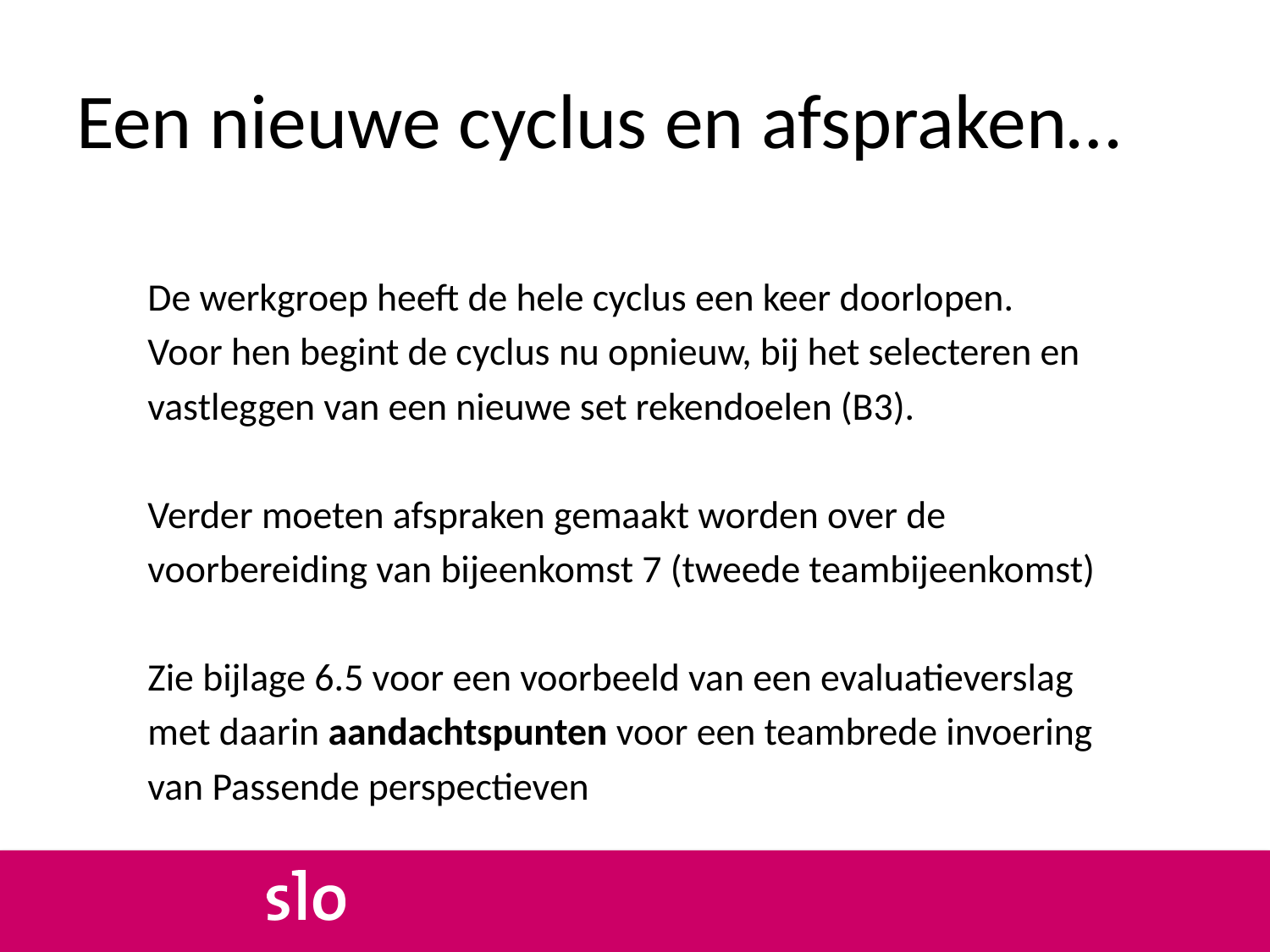

# Een nieuwe cyclus en afspraken…
De werkgroep heeft de hele cyclus een keer doorlopen.
Voor hen begint de cyclus nu opnieuw, bij het selecteren en
vastleggen van een nieuwe set rekendoelen (B3).

Verder moeten afspraken gemaakt worden over de
voorbereiding van bijeenkomst 7 (tweede teambijeenkomst)

Zie bijlage 6.5 voor een voorbeeld van een evaluatieverslag
met daarin aandachtspunten voor een teambrede invoering
van Passende perspectieven